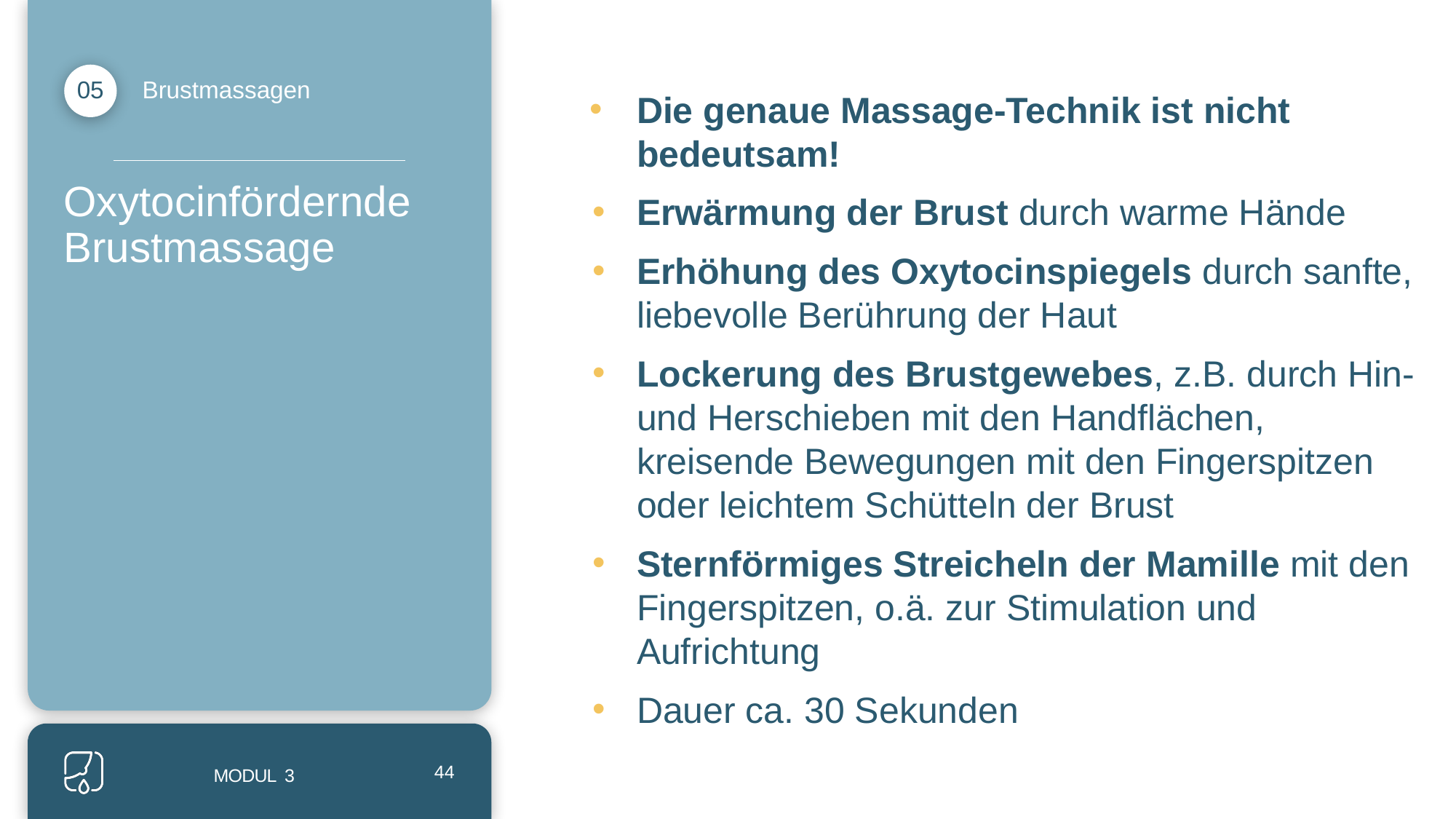

Die genaue Massage-Technik ist nicht bedeutsam!
Erwärmung der Brust durch warme Hände
Erhöhung des Oxytocinspiegels durch sanfte, liebevolle Berührung der Haut
Lockerung des Brustgewebes, z.B. durch Hin- und Herschieben mit den Handflächen, kreisende Bewegungen mit den Fingerspitzen oder leichtem Schütteln der Brust
Sternförmiges Streicheln der Mamille mit den Fingerspitzen, o.ä. zur Stimulation und Aufrichtung
Dauer ca. 30 Sekunden
Brustmassagen
05
Oxytocinfördernde Brustmassage

MODUL  3
44